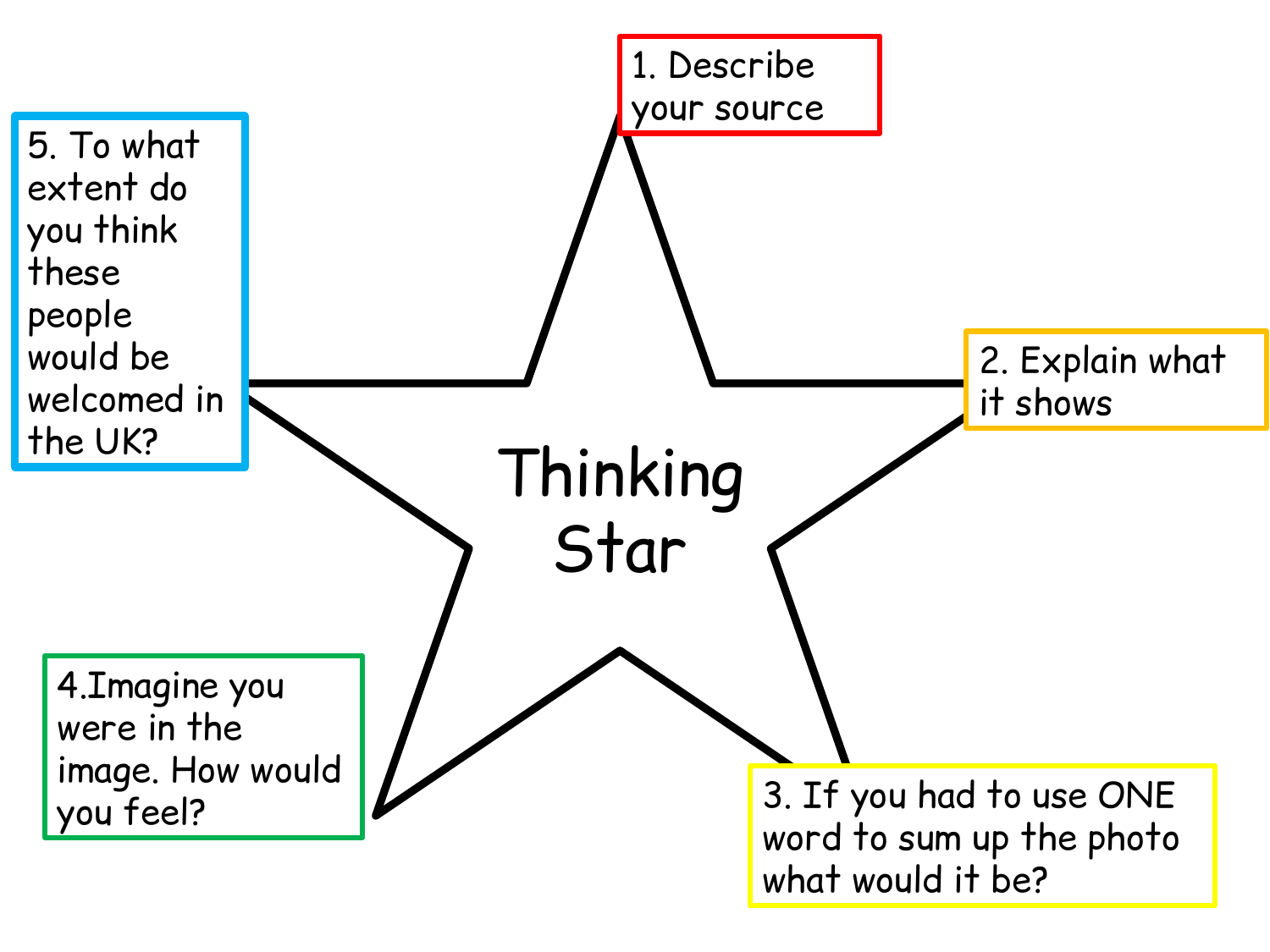

1. Describe your source
5. To what extent do you think these people would be welcomed in the UK?

2. Explain what it shows
Thinking Star
4.Imagine you were in the image. How would you feel?
3. If you had to use ONE word to sum up the photo what would it be?